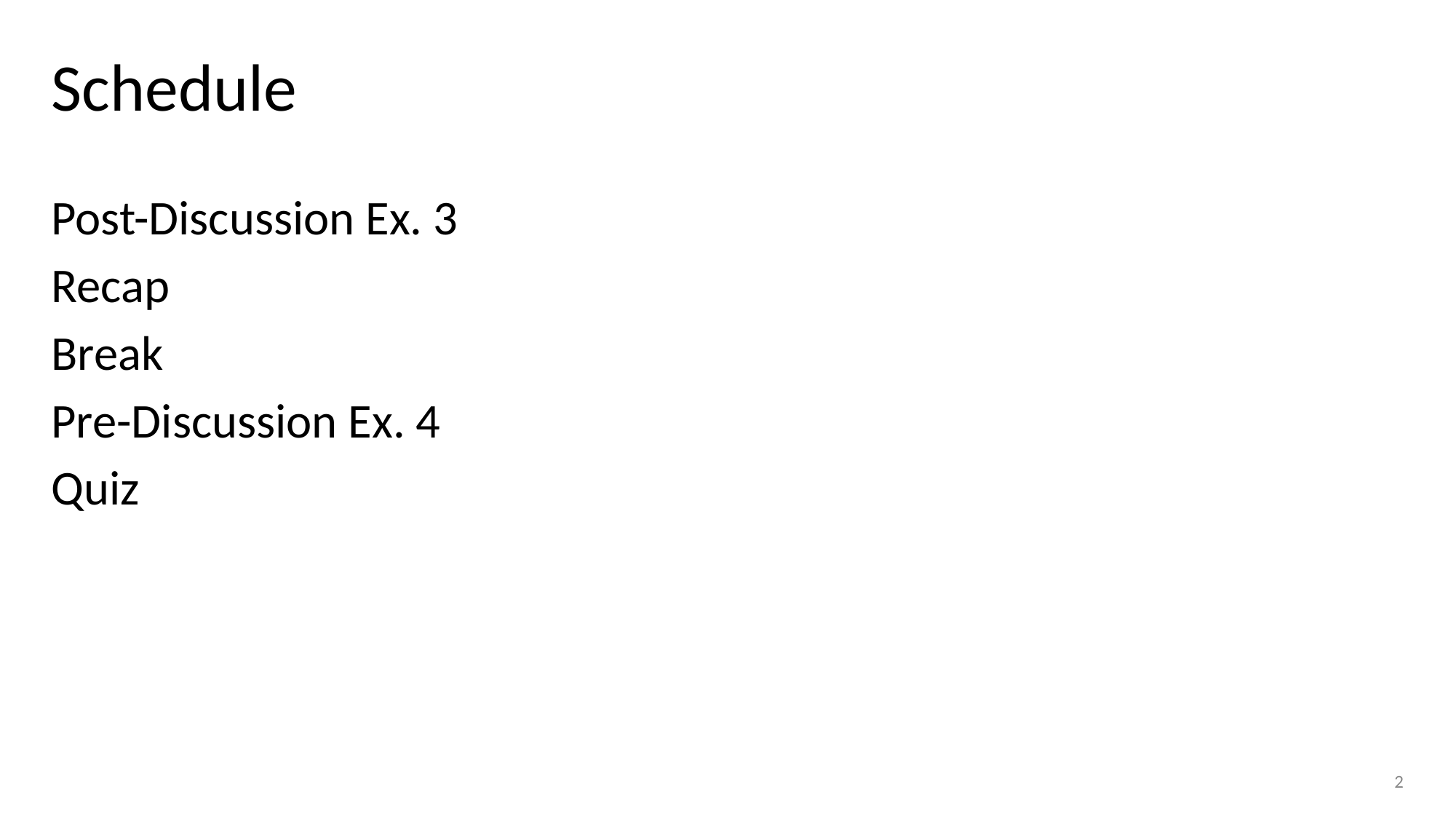

# Schedule
Post-Discussion Ex. 3
Recap
Break
Pre-Discussion Ex. 4
Quiz

2